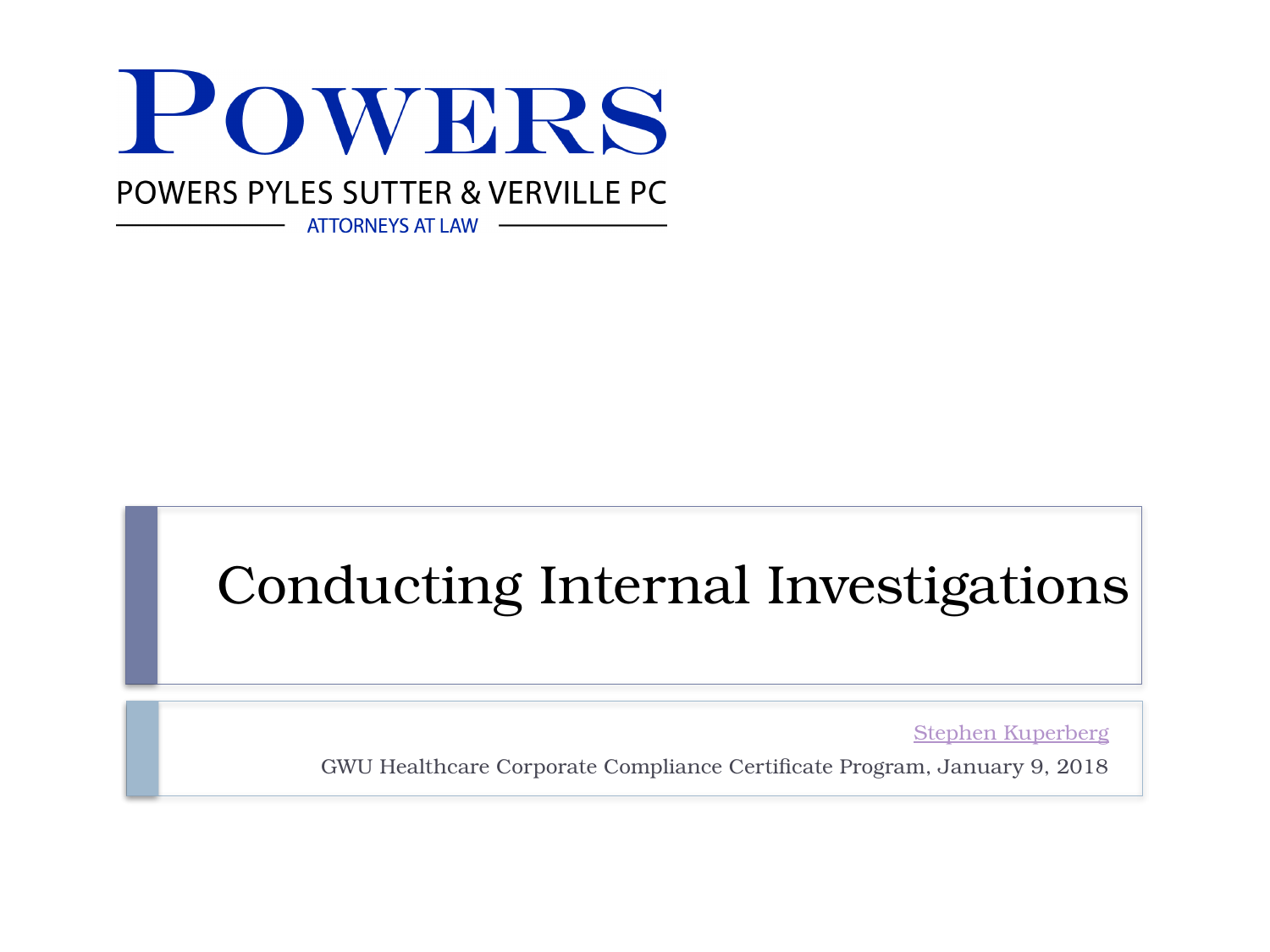

# Conducting Internal Investigations
Stephen Kuperberg
 GWU Healthcare Corporate Compliance Certificate Program, January 9, 2018